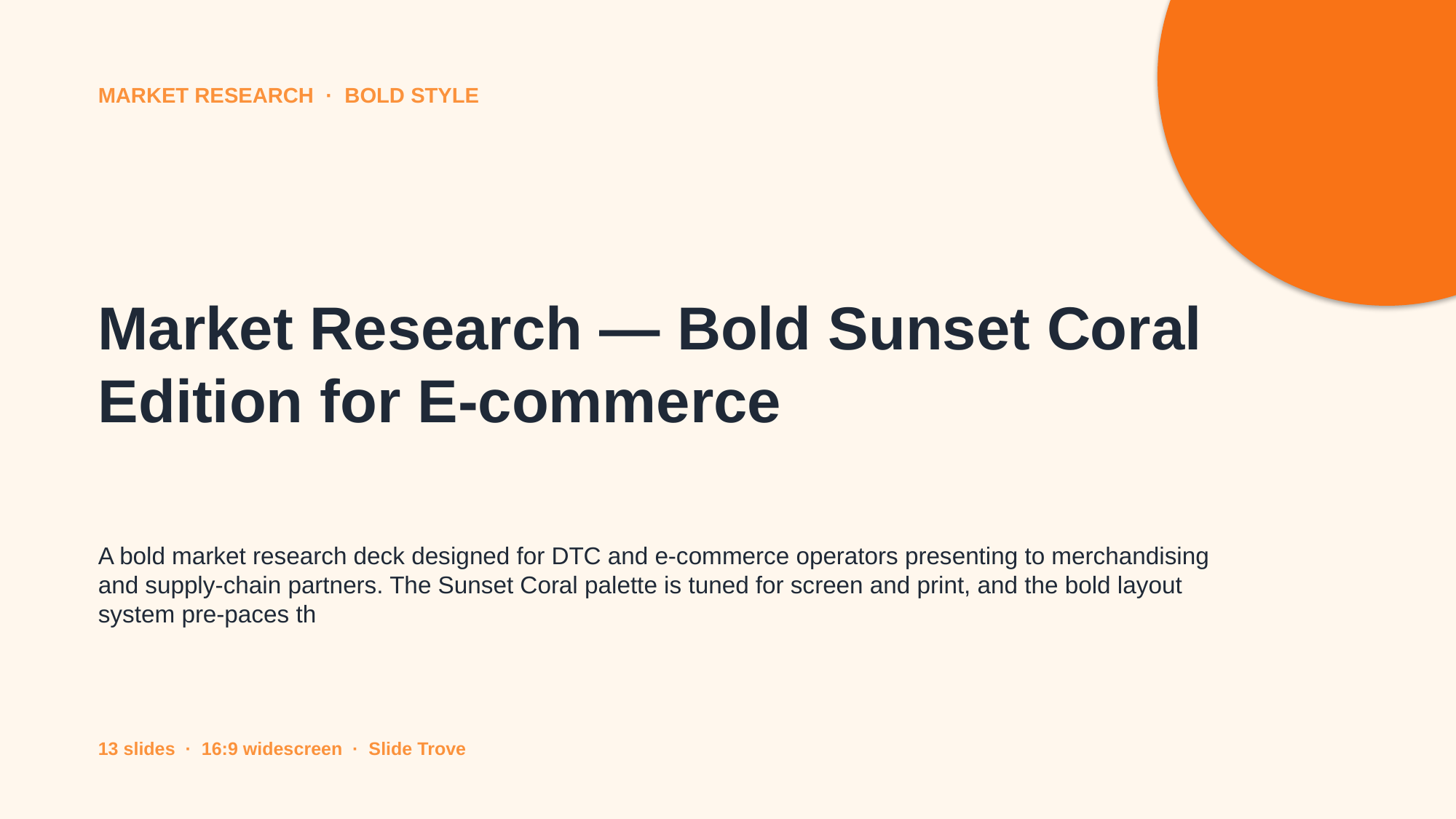

MARKET RESEARCH  ·  BOLD STYLE
Market Research — Bold Sunset Coral Edition for E-commerce
A bold market research deck designed for DTC and e-commerce operators presenting to merchandising and supply-chain partners. The Sunset Coral palette is tuned for screen and print, and the bold layout system pre-paces th
13 slides  ·  16:9 widescreen  ·  Slide Trove